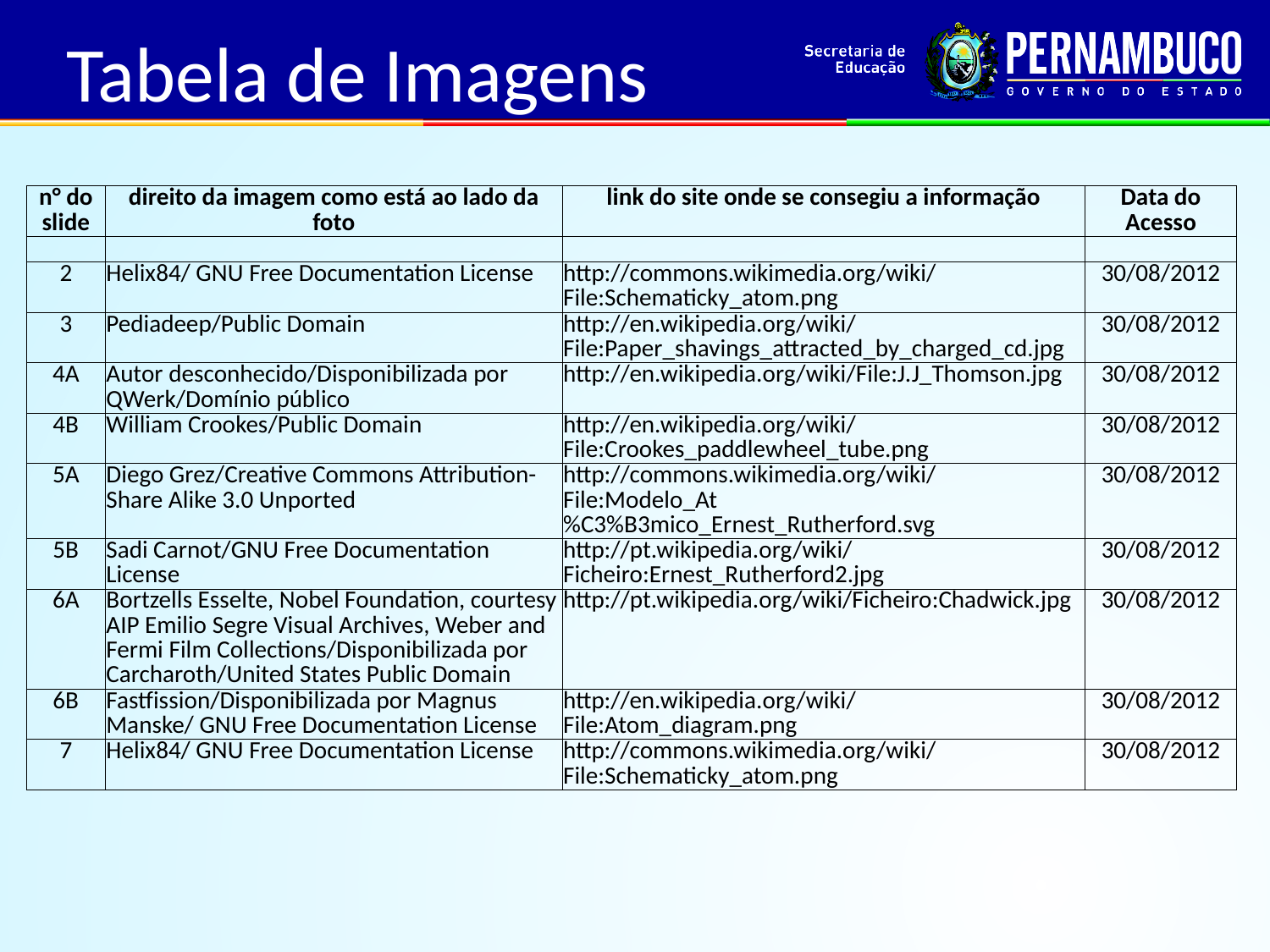

Tabela de Imagens
| n° do slide | direito da imagem como está ao lado da foto | link do site onde se consegiu a informação | Data do Acesso |
| --- | --- | --- | --- |
|  |  |  |  |
| 2 | Helix84/ GNU Free Documentation License | http://commons.wikimedia.org/wiki/File:Schematicky\_atom.png | 30/08/2012 |
| 3 | Pediadeep/Public Domain | http://en.wikipedia.org/wiki/File:Paper\_shavings\_attracted\_by\_charged\_cd.jpg | 30/08/2012 |
| 4A | Autor desconhecido/Disponibilizada por QWerk/Domínio público | http://en.wikipedia.org/wiki/File:J.J\_Thomson.jpg | 30/08/2012 |
| 4B | William Crookes/Public Domain | http://en.wikipedia.org/wiki/File:Crookes\_paddlewheel\_tube.png | 30/08/2012 |
| 5A | Diego Grez/Creative Commons Attribution-Share Alike 3.0 Unported | http://commons.wikimedia.org/wiki/File:Modelo\_At%C3%B3mico\_Ernest\_Rutherford.svg | 30/08/2012 |
| 5B | Sadi Carnot/GNU Free Documentation License | http://pt.wikipedia.org/wiki/Ficheiro:Ernest\_Rutherford2.jpg | 30/08/2012 |
| 6A | Bortzells Esselte, Nobel Foundation, courtesy AIP Emilio Segre Visual Archives, Weber and Fermi Film Collections/Disponibilizada por Carcharoth/United States Public Domain | http://pt.wikipedia.org/wiki/Ficheiro:Chadwick.jpg | 30/08/2012 |
| 6B | Fastfission/Disponibilizada por Magnus Manske/ GNU Free Documentation License | http://en.wikipedia.org/wiki/File:Atom\_diagram.png | 30/08/2012 |
| 7 | Helix84/ GNU Free Documentation License | http://commons.wikimedia.org/wiki/File:Schematicky\_atom.png | 30/08/2012 |